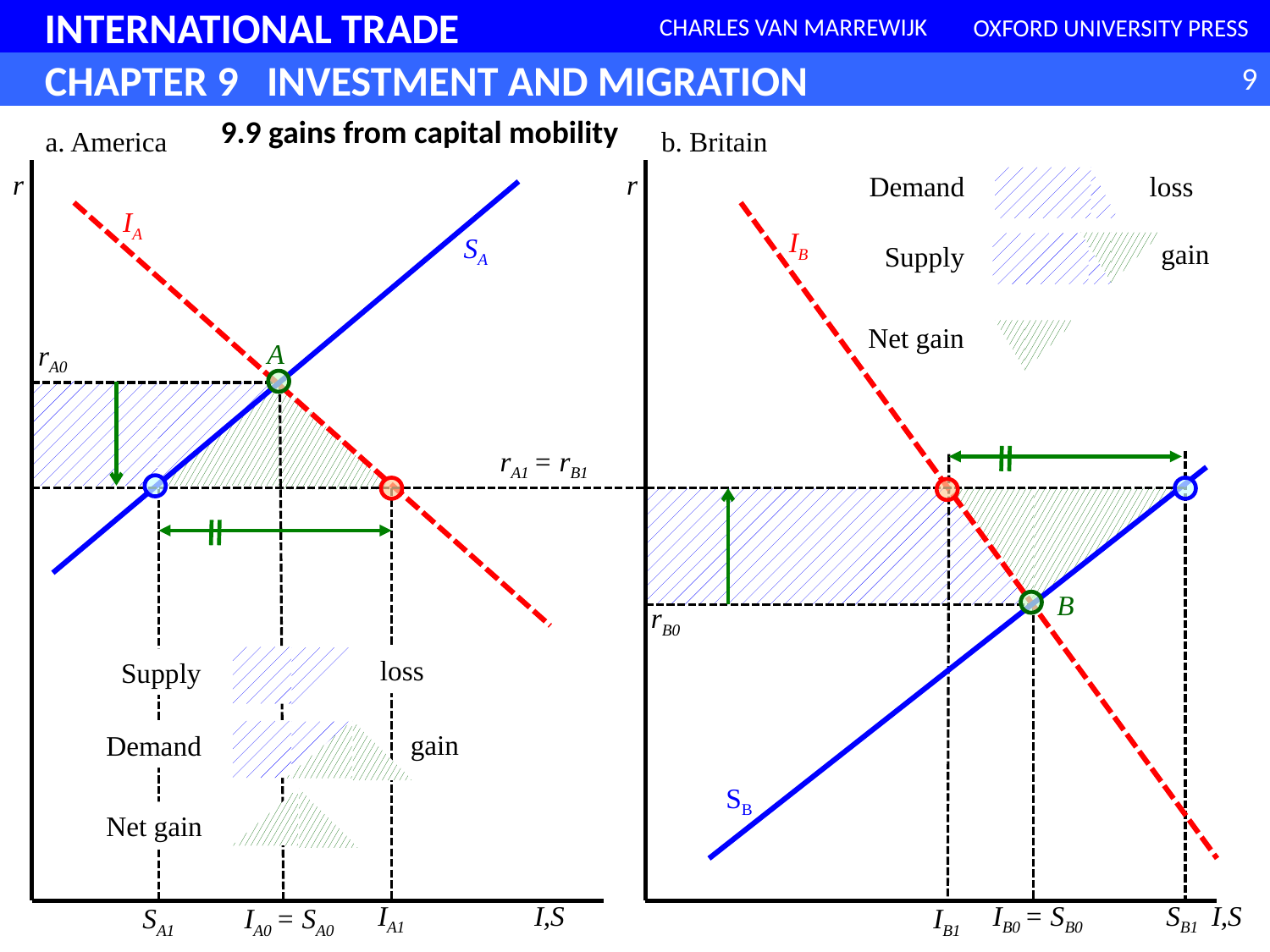

9.9 gains from capital mobility
a. America
b. Britain
r
r
Demand
loss

IA
IB
SA
gain
Supply

Net gain

A
rA0

rA1 = rB1

B

rB0

loss
Supply
gain

Demand
SB

Net gain
I,S
I,S
IA1
IB0 = SB0
SB1
SA1
IA0 = SA0
IB1